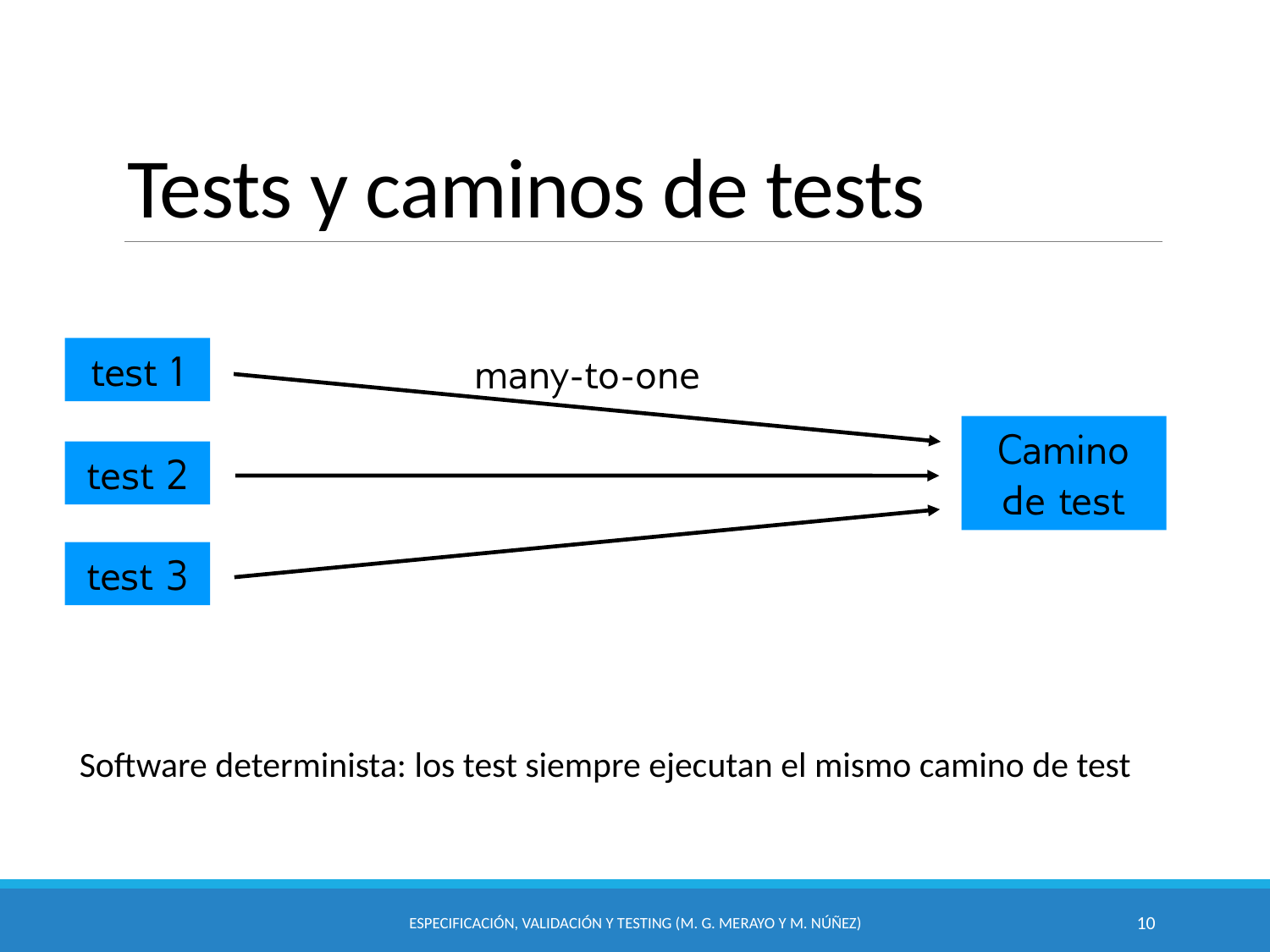

# Tests y caminos de tests
test 1
many-to-one

Camino de test
Software determinista: los test siempre ejecutan el mismo camino de test
test 2
test 3
Especificación, Validación y Testing (M. G. Merayo y M. Núñez)
10